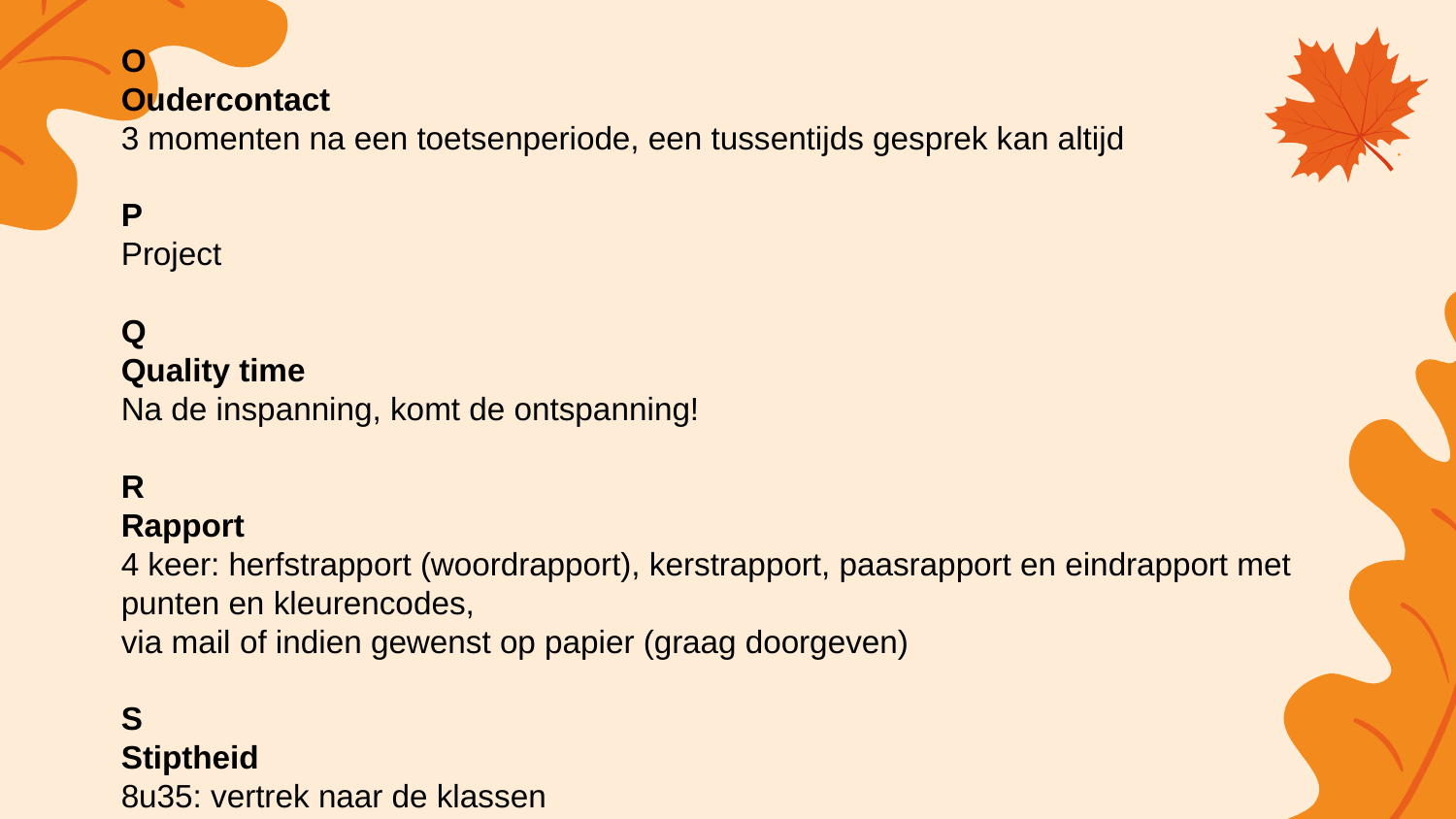

O
Oudercontact
3 momenten na een toetsenperiode, een tussentijds gesprek kan altijd

P
Project

Q
Quality time
Na de inspanning, komt de ontspanning!

R
Rapport
4 keer: herfstrapport (woordrapport), kerstrapport, paasrapport en eindrapport met punten en kleurencodes,
via mail of indien gewenst op papier (graag doorgeven)

S
Stiptheid
8u35: vertrek naar de klassen